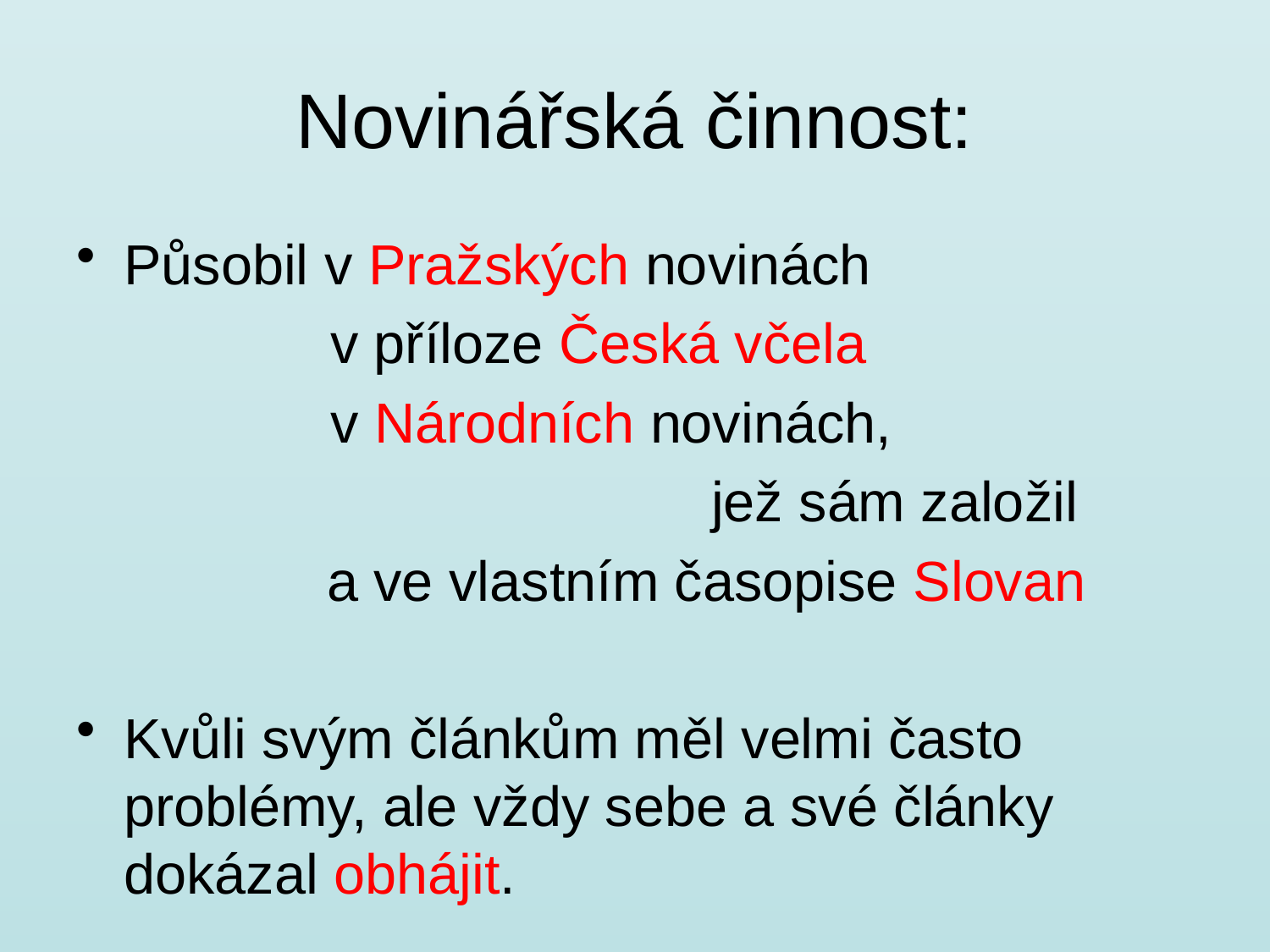

# Novinářská činnost:
Působil v Pražských novinách
		v příloze Česká včela
		v Národních novinách,
                        			jež sám založil
                a ve vlastním časopise Slovan

Kvůli svým článkům měl velmi často problémy, ale vždy sebe a své články dokázal obhájit.